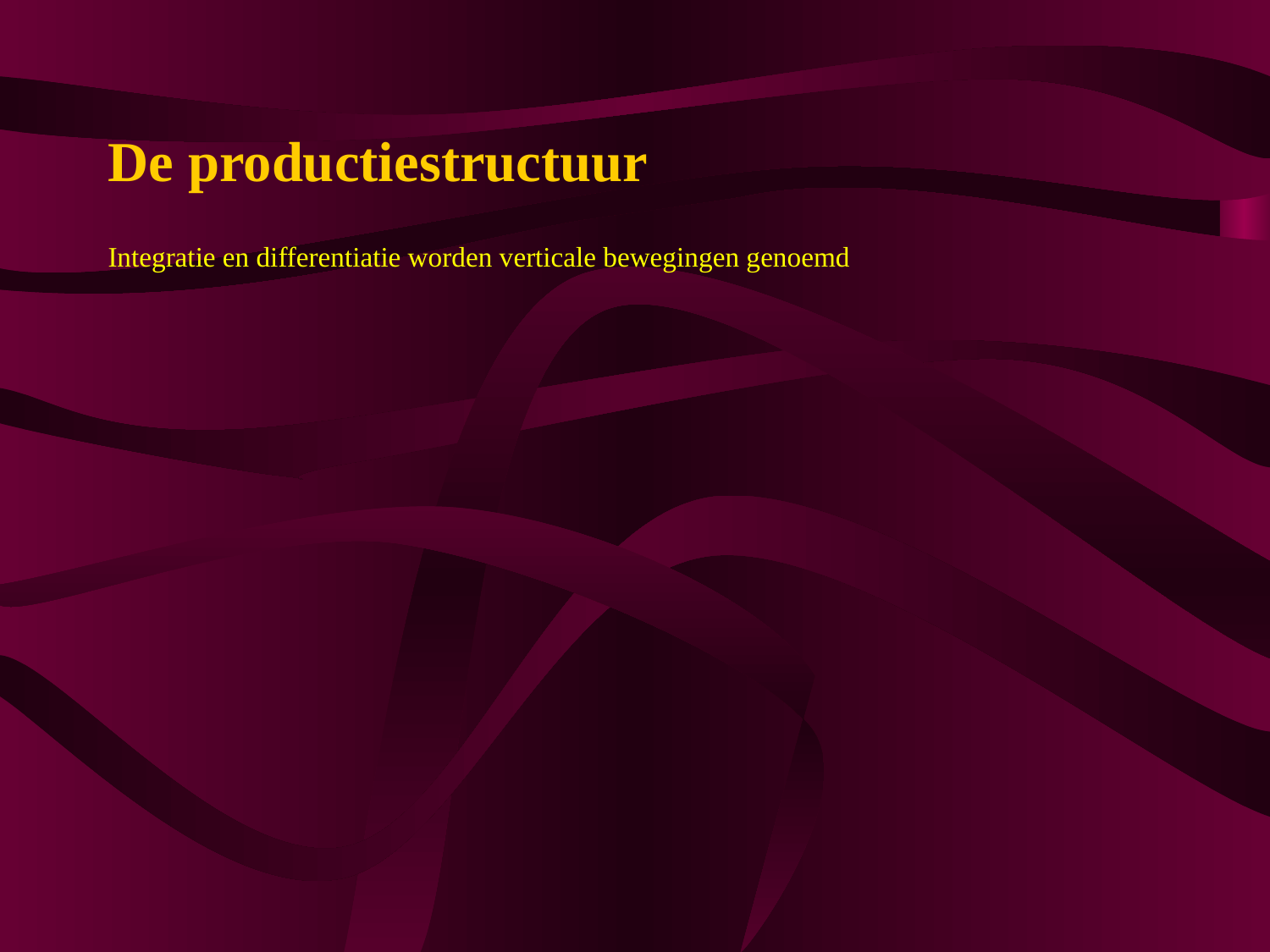

# De productiestructuur
Integratie en differentiatie worden verticale bewegingen genoemd